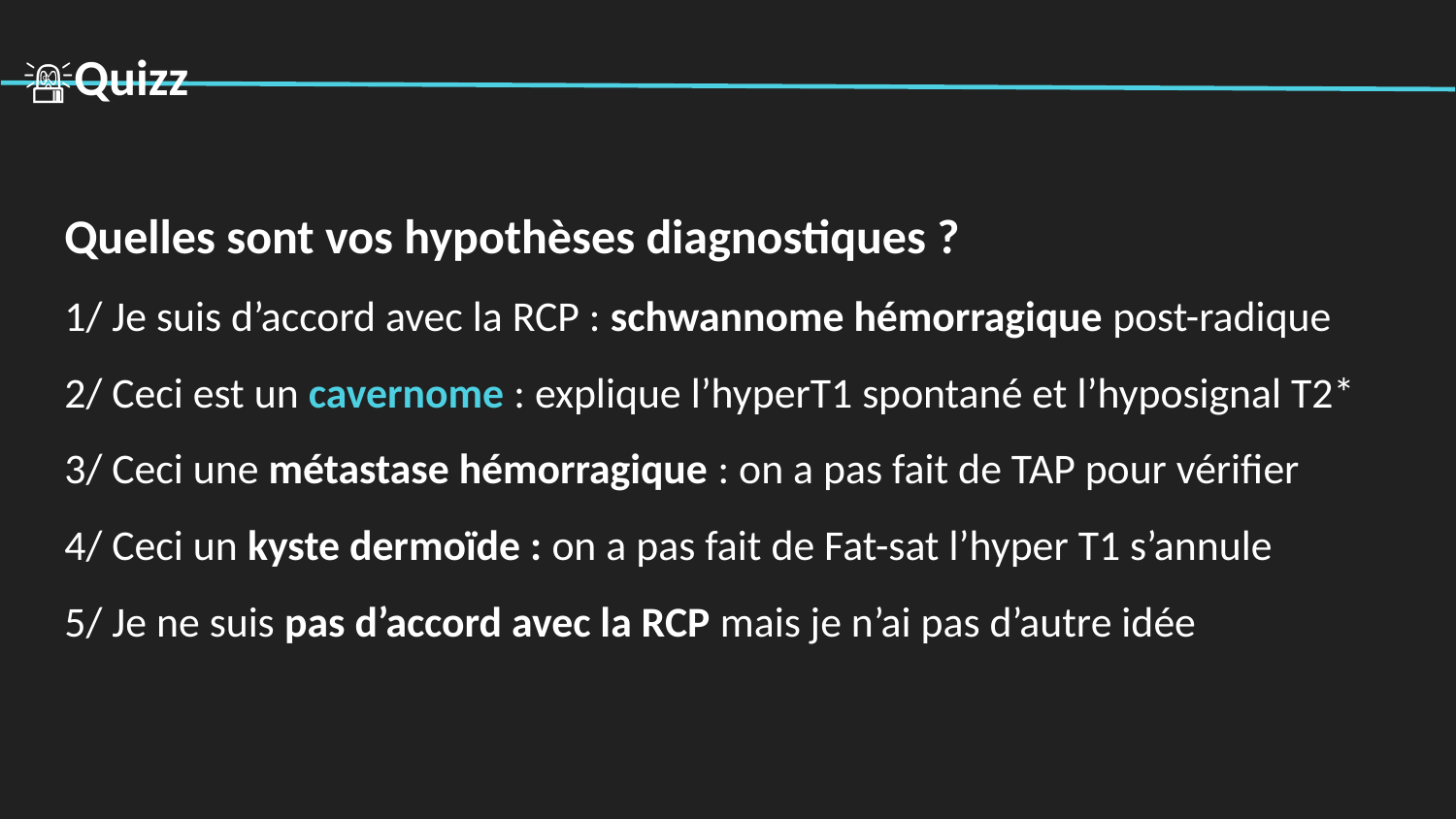

🚨Quizz
Quelles sont vos hypothèses diagnostiques ?
1/ Je suis d’accord avec la RCP : schwannome hémorragique post-radique
2/ Ceci est un cavernome : explique l’hyperT1 spontané et l’hyposignal T2*
3/ Ceci une métastase hémorragique : on a pas fait de TAP pour vérifier
4/ Ceci un kyste dermoïde : on a pas fait de Fat-sat l’hyper T1 s’annule
5/ Je ne suis pas d’accord avec la RCP mais je n’ai pas d’autre idée